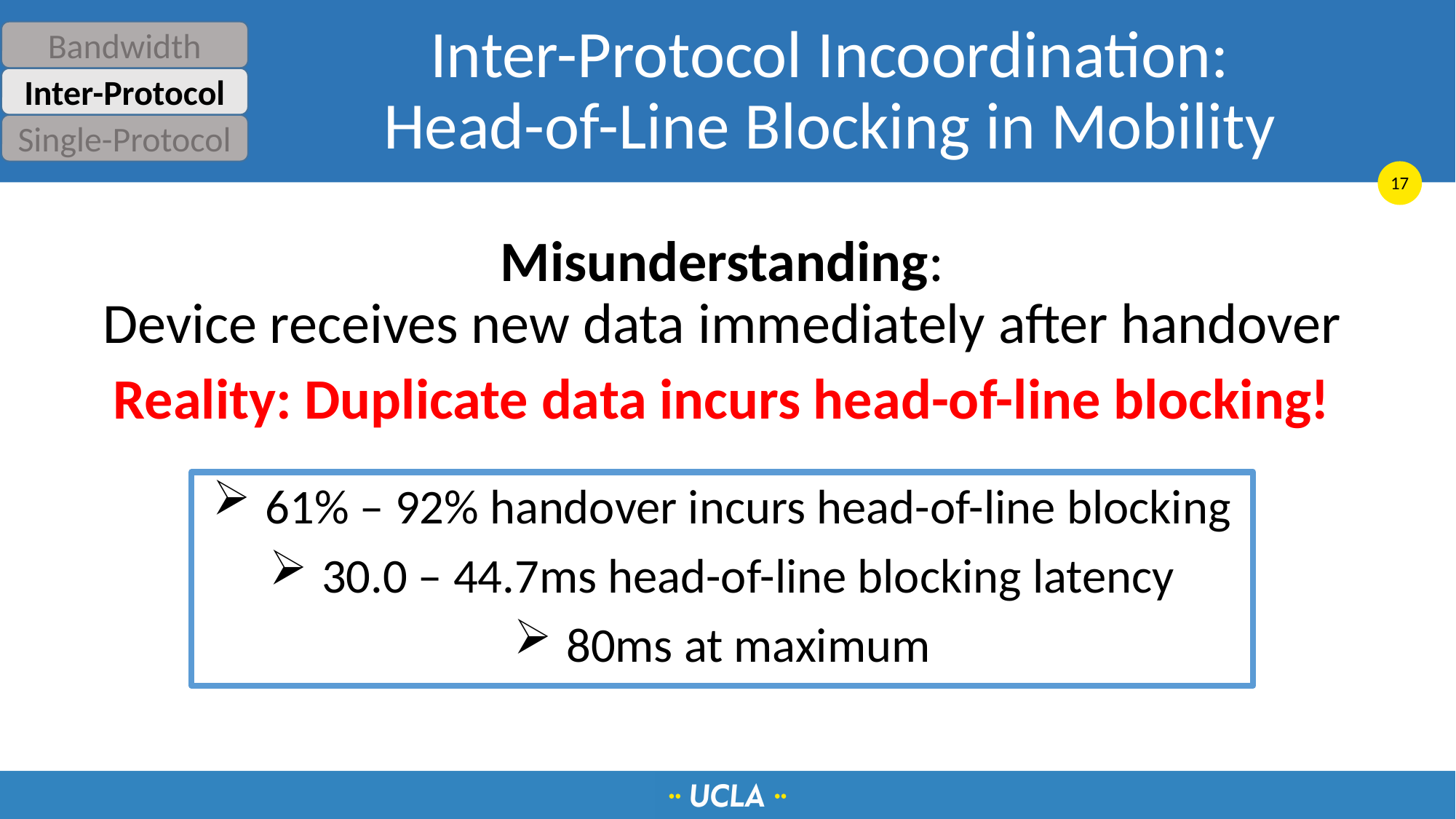

# Inter-Protocol Incoordination: Head-of-Line Blocking in Mobility
Bandwidth
Inter-Protocol
Single-Protocol
Misunderstanding:
Device receives new data immediately after handover
Reality: Duplicate data incurs head-of-line blocking!

 61% – 92% handover incurs head-of-line blocking
 30.0 – 44.7ms head-of-line blocking latency
 80ms at maximum